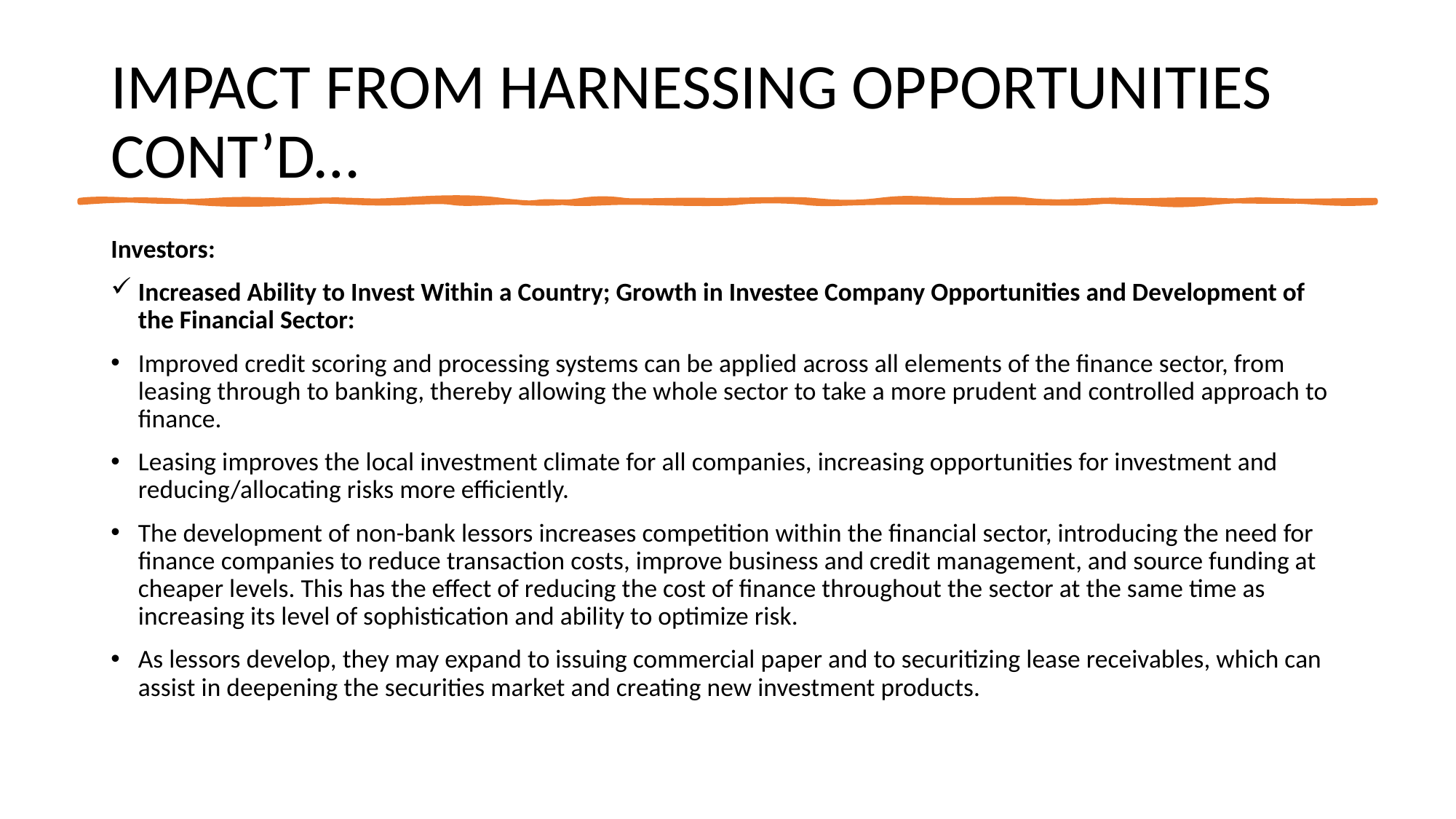

# IMPACT FROM HARNESSING OPPORTUNITIES CONT’D…

Investors:
Increased Ability to Invest Within a Country; Growth in Investee Company Opportunities and Development of the Financial Sector:
Improved credit scoring and processing systems can be applied across all elements of the finance sector, from leasing through to banking, thereby allowing the whole sector to take a more prudent and controlled approach to finance.
Leasing improves the local investment climate for all companies, increasing opportunities for investment and reducing/allocating risks more efficiently.
The development of non-bank lessors increases competition within the financial sector, introducing the need for finance companies to reduce transaction costs, improve business and credit management, and source funding at cheaper levels. This has the effect of reducing the cost of finance throughout the sector at the same time as increasing its level of sophistication and ability to optimize risk.
As lessors develop, they may expand to issuing commercial paper and to securitizing lease receivables, which can assist in deepening the securities market and creating new investment products.